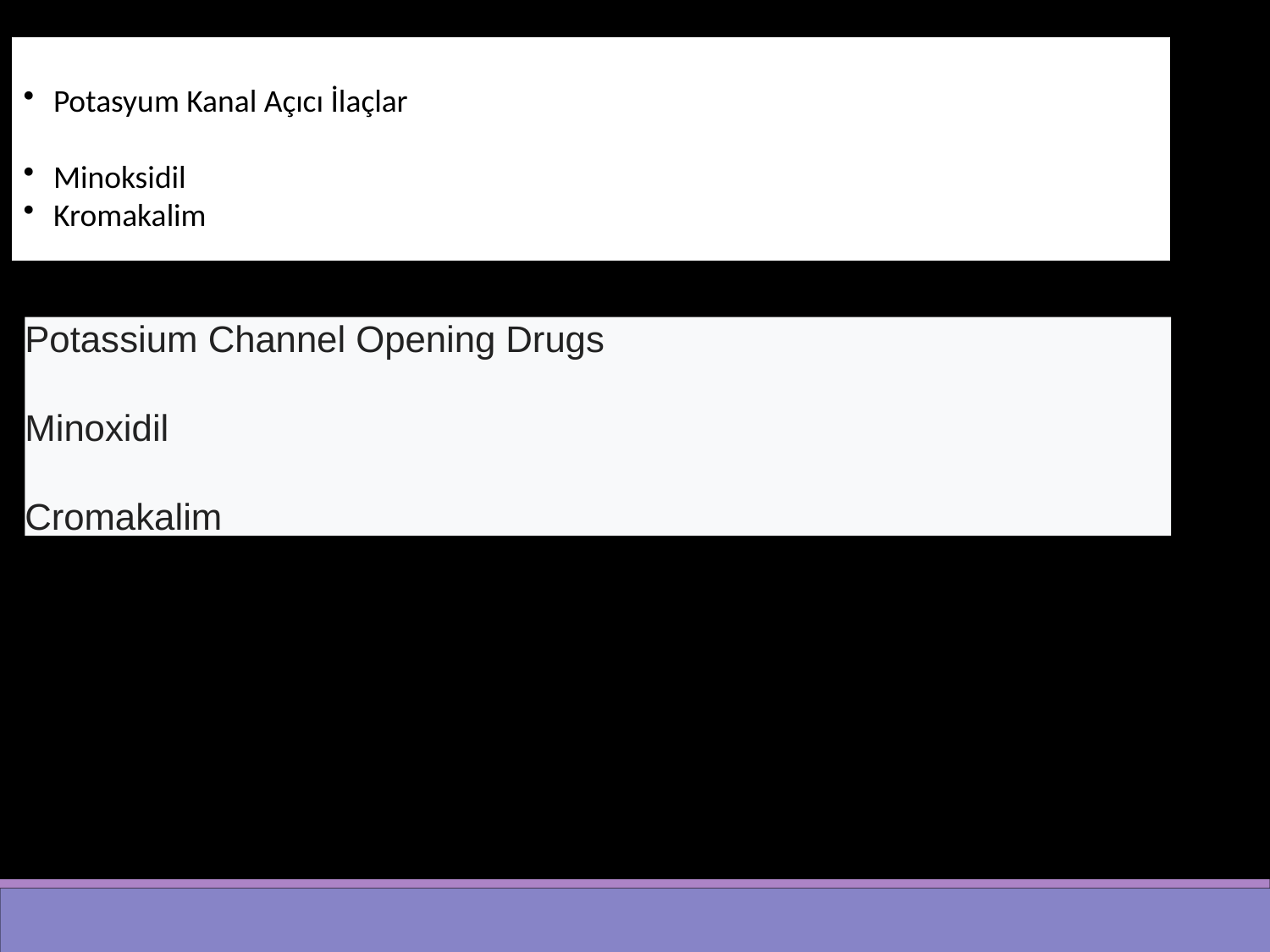

Potasyum Kanal Açıcı İlaçlar

Minoksidil
Kromakalim
Potassium Channel Opening Drugs

Minoxidil

Cromakalim